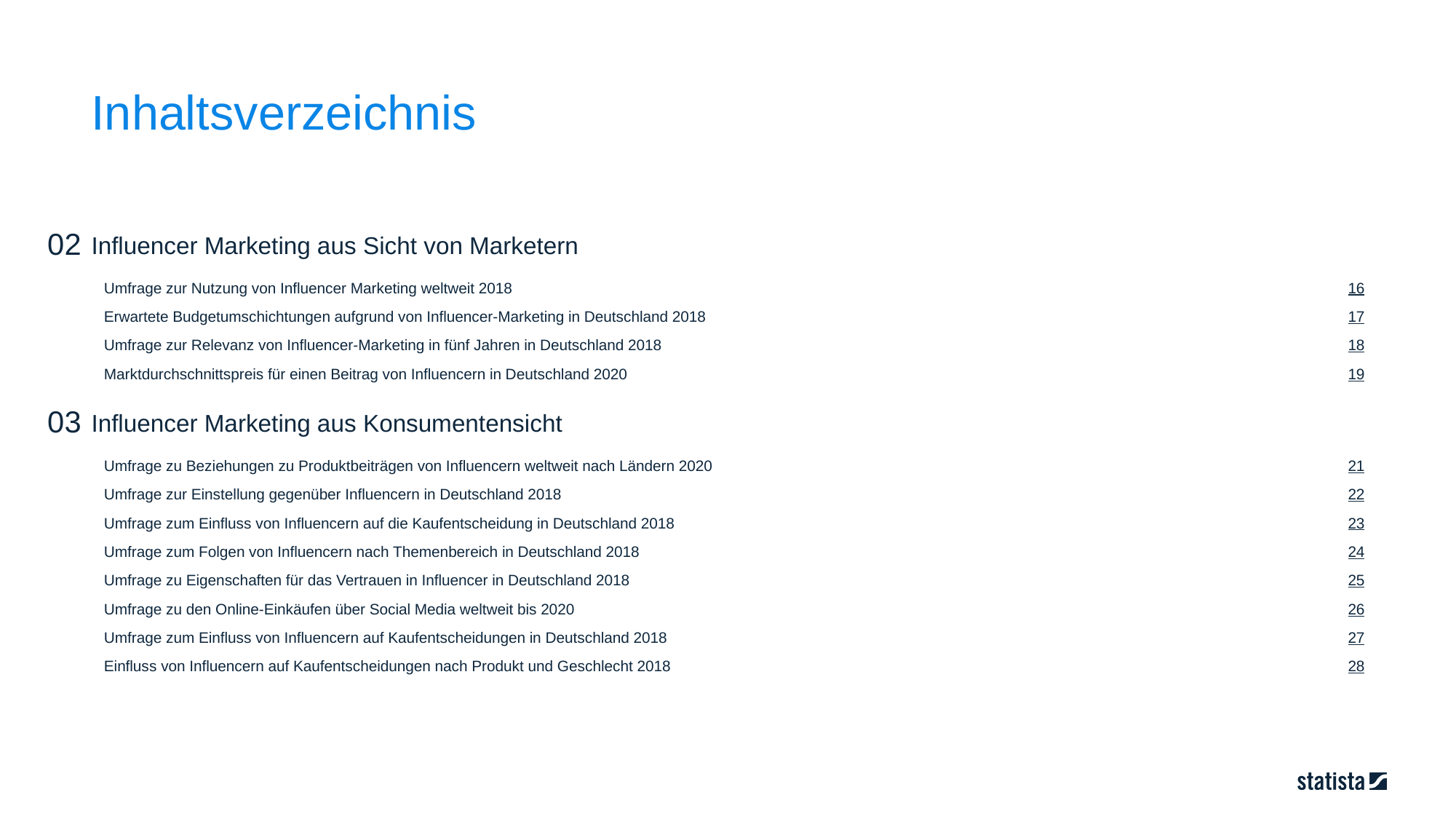

Inhaltsverzeichnis
02
Influencer Marketing aus Sicht von Marketern
16
Umfrage zur Nutzung von Influencer Marketing weltweit 2018
17
Erwartete Budgetumschichtungen aufgrund von Influencer-Marketing in Deutschland 2018
18
Umfrage zur Relevanz von Influencer-Marketing in fünf Jahren in Deutschland 2018
19
Marktdurchschnittspreis für einen Beitrag von Influencern in Deutschland 2020
03
Influencer Marketing aus Konsumentensicht
21
Umfrage zu Beziehungen zu Produktbeiträgen von Influencern weltweit nach Ländern 2020
22
Umfrage zur Einstellung gegenüber Influencern in Deutschland 2018
23
Umfrage zum Einfluss von Influencern auf die Kaufentscheidung in Deutschland 2018
24
Umfrage zum Folgen von Influencern nach Themenbereich in Deutschland 2018
25
Umfrage zu Eigenschaften für das Vertrauen in Influencer in Deutschland 2018
26
Umfrage zu den Online-Einkäufen über Social Media weltweit bis 2020
27
Umfrage zum Einfluss von Influencern auf Kaufentscheidungen in Deutschland 2018
28
Einfluss von Influencern auf Kaufentscheidungen nach Produkt und Geschlecht 2018